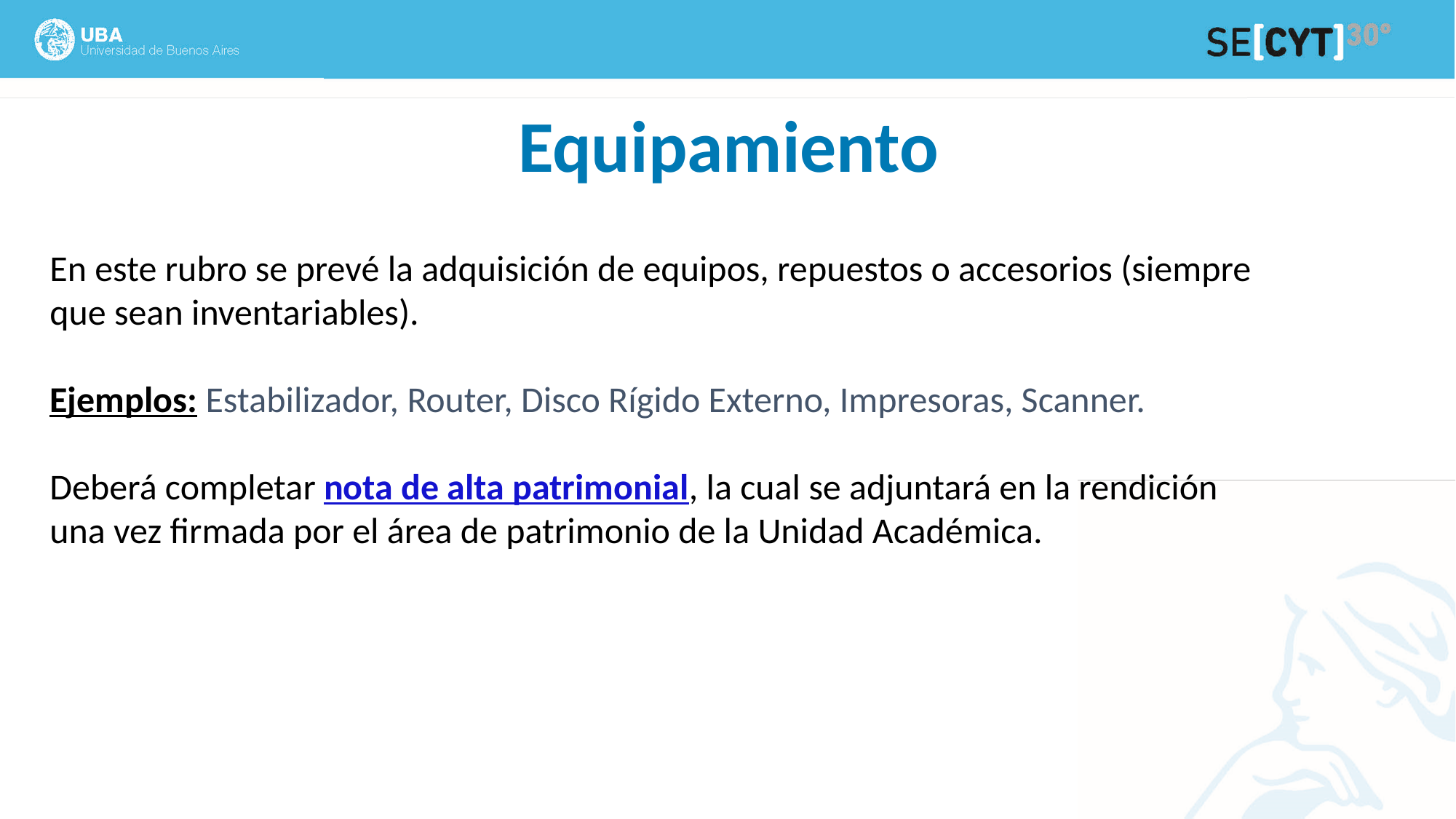

Equipamiento
En este rubro se prevé la adquisición de equipos, repuestos o accesorios (siempre que sean inventariables).

Ejemplos: Estabilizador, Router, Disco Rígido Externo, Impresoras, Scanner.

Deberá completar nota de alta patrimonial, la cual se adjuntará en la rendición una vez firmada por el área de patrimonio de la Unidad Académica.